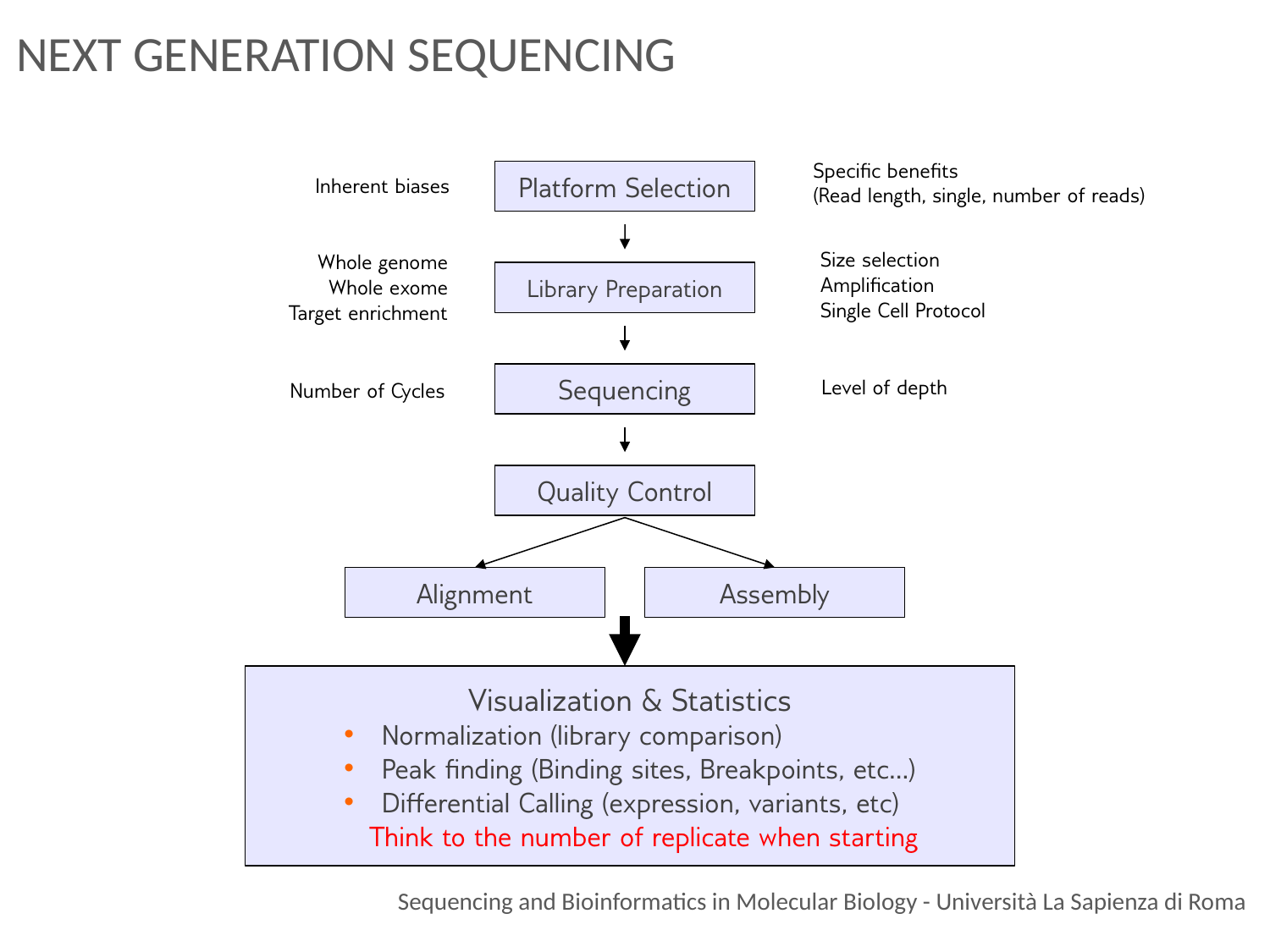

NEXT GENERATION SEQUENCING
Specific benefits
(Read length, single, number of reads)
Platform Selection
Inherent biases
Size selection
Amplification
Single Cell Protocol
Whole genome
Whole exome
Target enrichment
Library Preparation
Sequencing
Level of depth
Number of Cycles
Quality Control
Alignment
Assembly
Visualization & Statistics
Normalization (library comparison)
Peak finding (Binding sites, Breakpoints, etc…)
Differential Calling (expression, variants, etc)
Think to the number of replicate when starting
Sequencing and Bioinformatics in Molecular Biology - Università La Sapienza di Roma